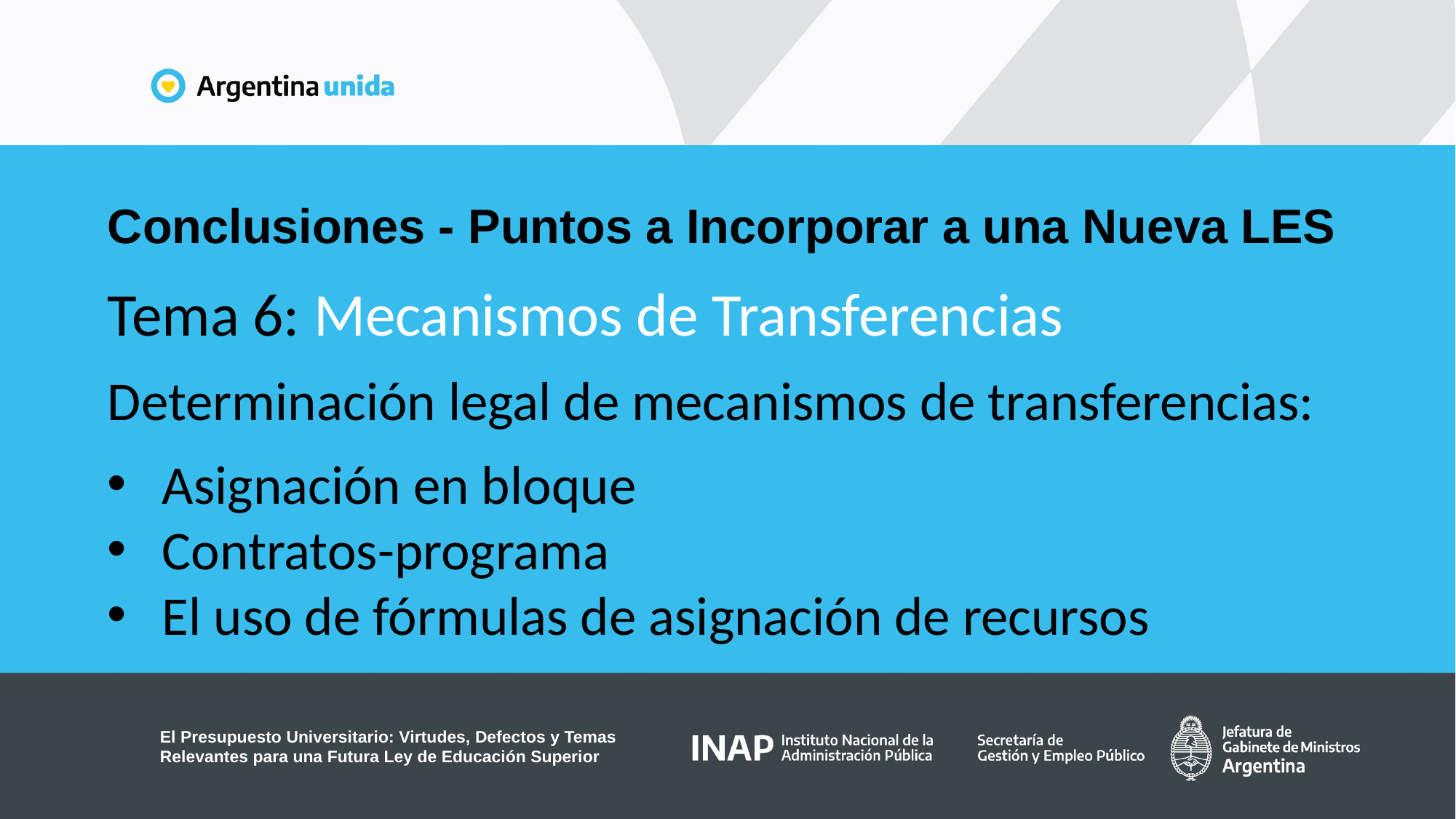

Conclusiones - Puntos a Incorporar a una Nueva LES

Tema 6: Mecanismos de Transferencias
Determinación legal de mecanismos de transferencias:
Asignación en bloque
Contratos-programa
El uso de fórmulas de asignación de recursos
El Presupuesto Universitario: Virtudes, Defectos y Temas Relevantes para una Futura Ley de Educación Superior